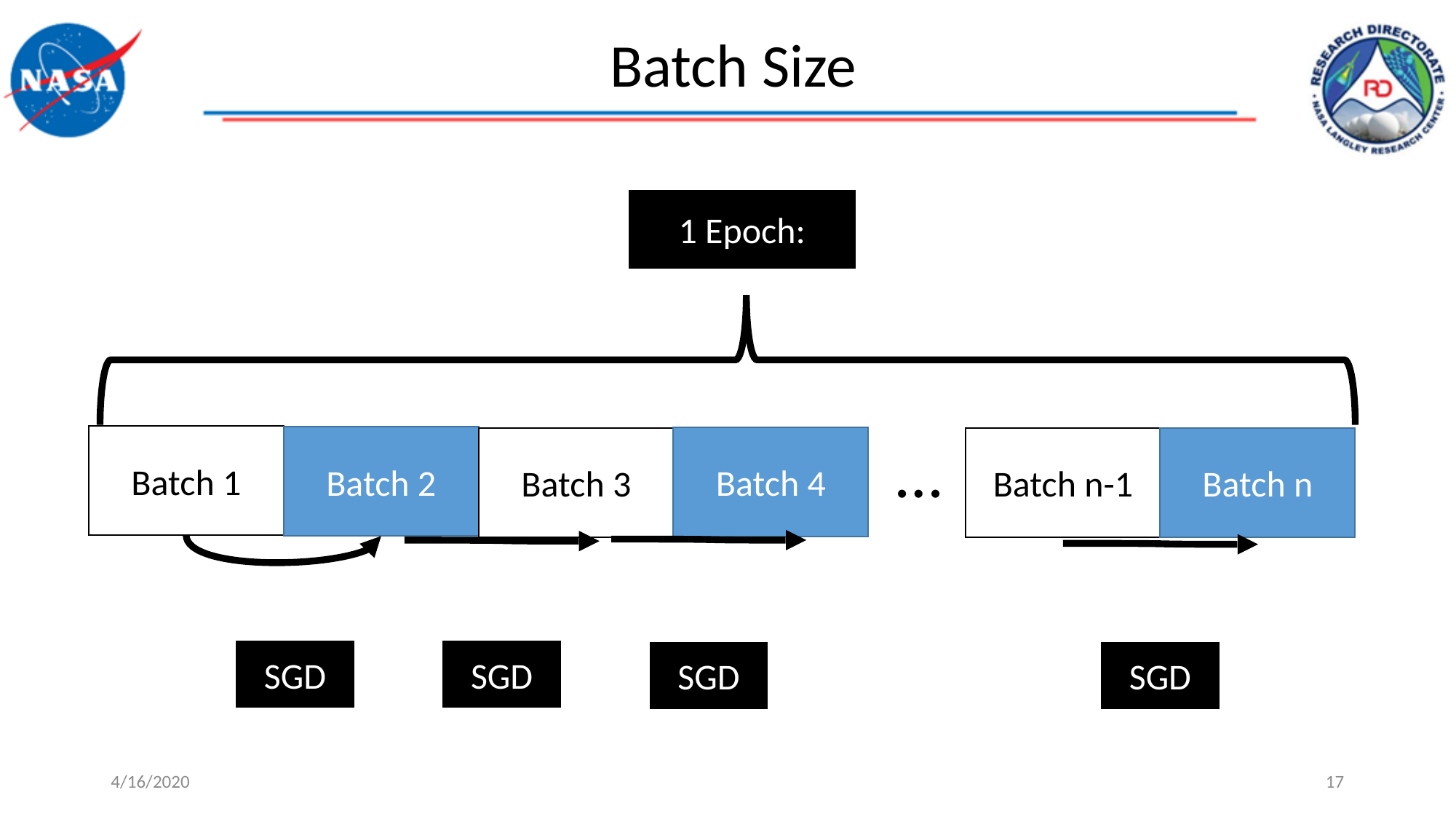

Batch Size
1 Epoch:
Batch 1
…
Batch 2
Batch 4
Batch 3
Batch n-1
Batch n
SGD
SGD
SGD
SGD
4/16/2020
17